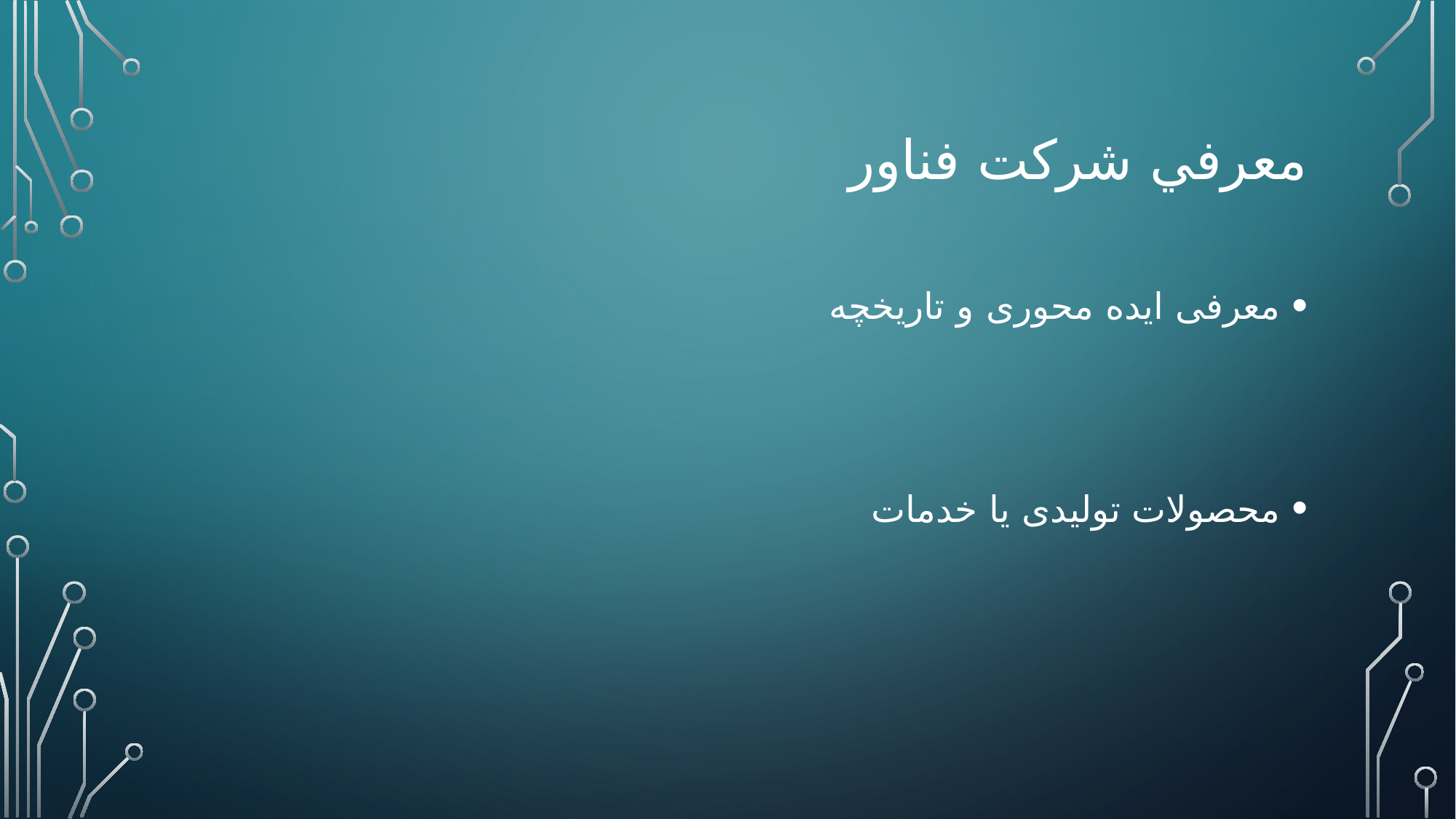

# معرفي شرکت فناور
معرفی ايده محوری و تاریخچه

محصولات تولیدی یا خدمات